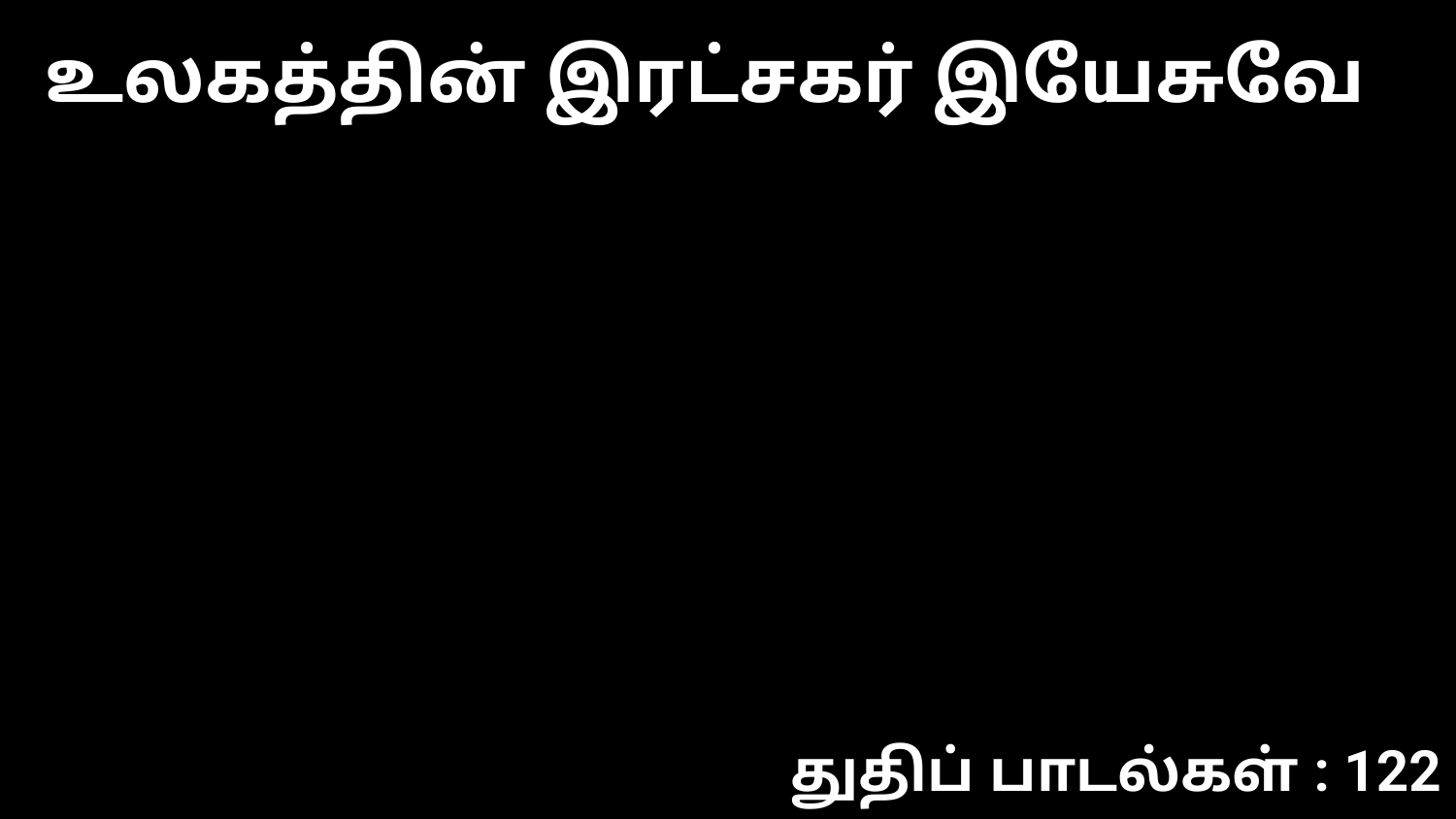

உலகத்தின் இரட்சகர் இயேசுவே
துதிப் பாடல்கள் : 122